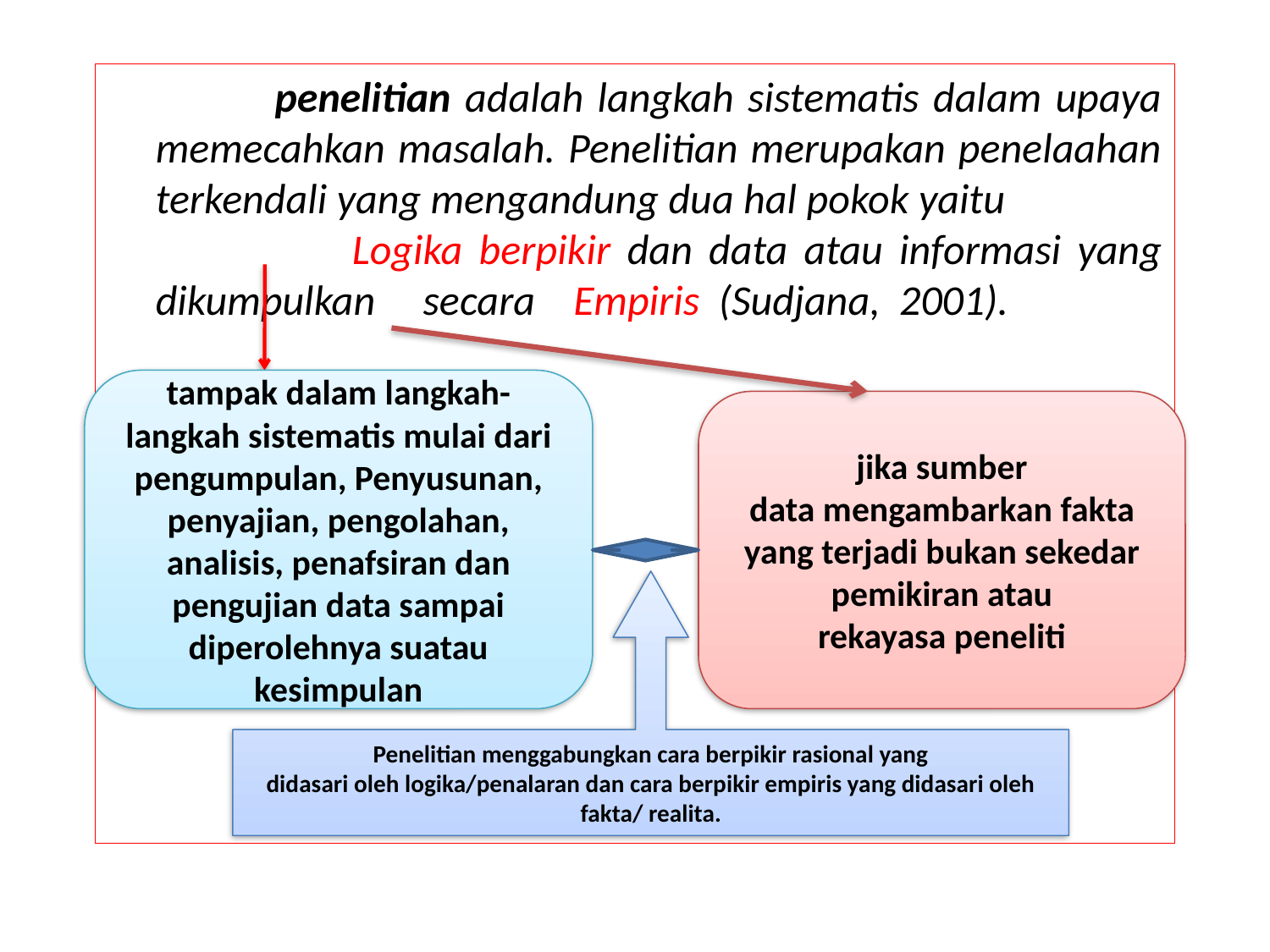

penelitian adalah langkah sistematis dalam upaya memecahkan masalah. Penelitian merupakan penelaahan terkendali yang mengandung dua hal pokok yaitu                             Logika berpikir dan data atau informasi yang dikumpulkan     secara    Empiris  (Sudjana,  2001).

tampak dalam langkah-langkah sistematis mulai dari
pengumpulan, Penyusunan, penyajian, pengolahan, analisis, penafsiran dan pengujian data sampai
diperolehnya suatau kesimpulan
jika sumber
data mengambarkan fakta yang terjadi bukan sekedar pemikiran atau
rekayasa peneliti

Penelitian menggabungkan cara berpikir rasional yang
didasari oleh logika/penalaran dan cara berpikir empiris yang didasari oleh
fakta/ realita.